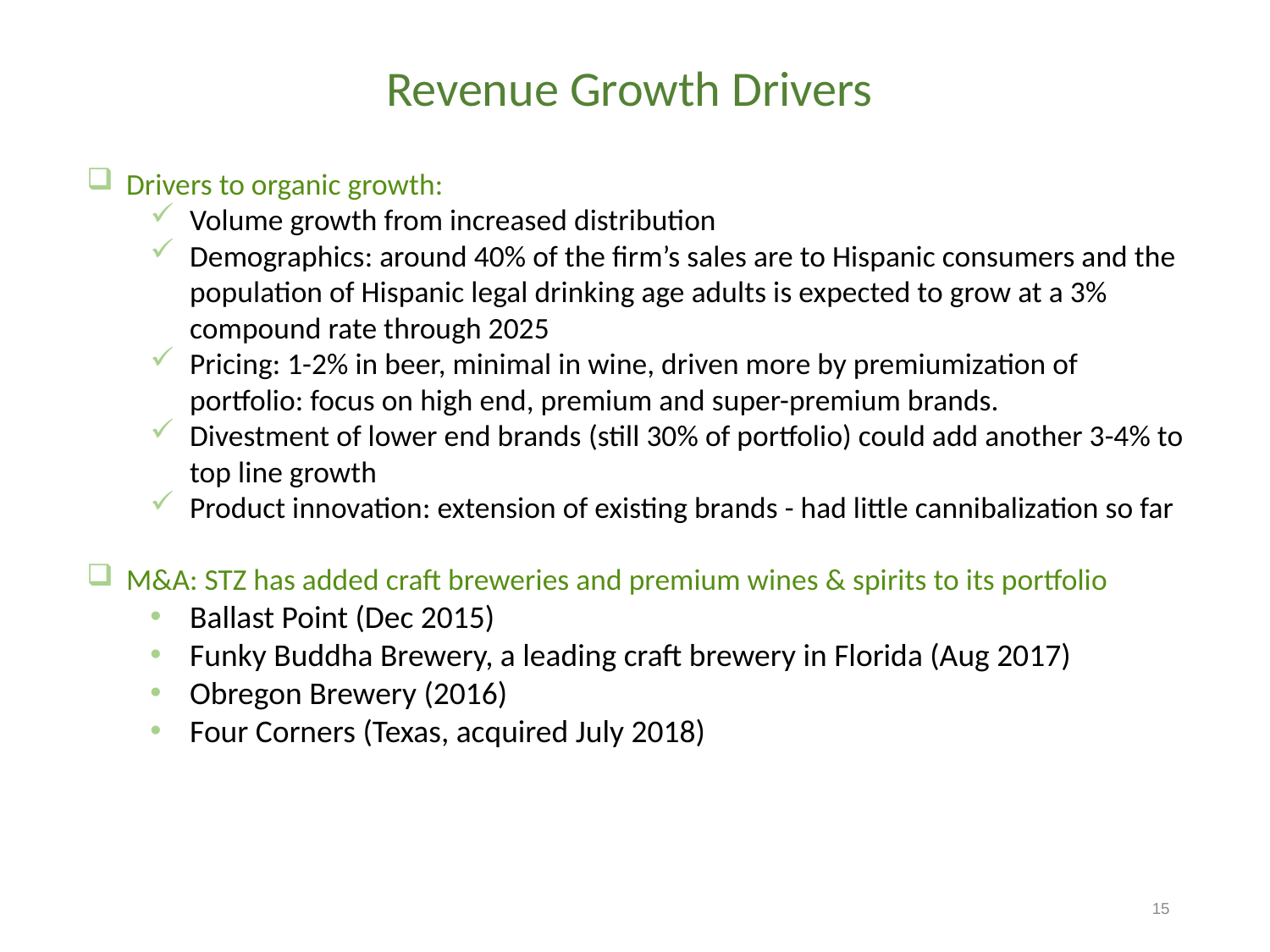

# Revenue Growth Drivers
Drivers to organic growth:
Volume growth from increased distribution
Demographics: around 40% of the firm’s sales are to Hispanic consumers and the population of Hispanic legal drinking age adults is expected to grow at a 3% compound rate through 2025
Pricing: 1-2% in beer, minimal in wine, driven more by premiumization of portfolio: focus on high end, premium and super-premium brands.
Divestment of lower end brands (still 30% of portfolio) could add another 3-4% to top line growth
Product innovation: extension of existing brands - had little cannibalization so far

M&A: STZ has added craft breweries and premium wines & spirits to its portfolio
Ballast Point (Dec 2015)
Funky Buddha Brewery, a leading craft brewery in Florida (Aug 2017)
Obregon Brewery (2016)
Four Corners (Texas, acquired July 2018)

15